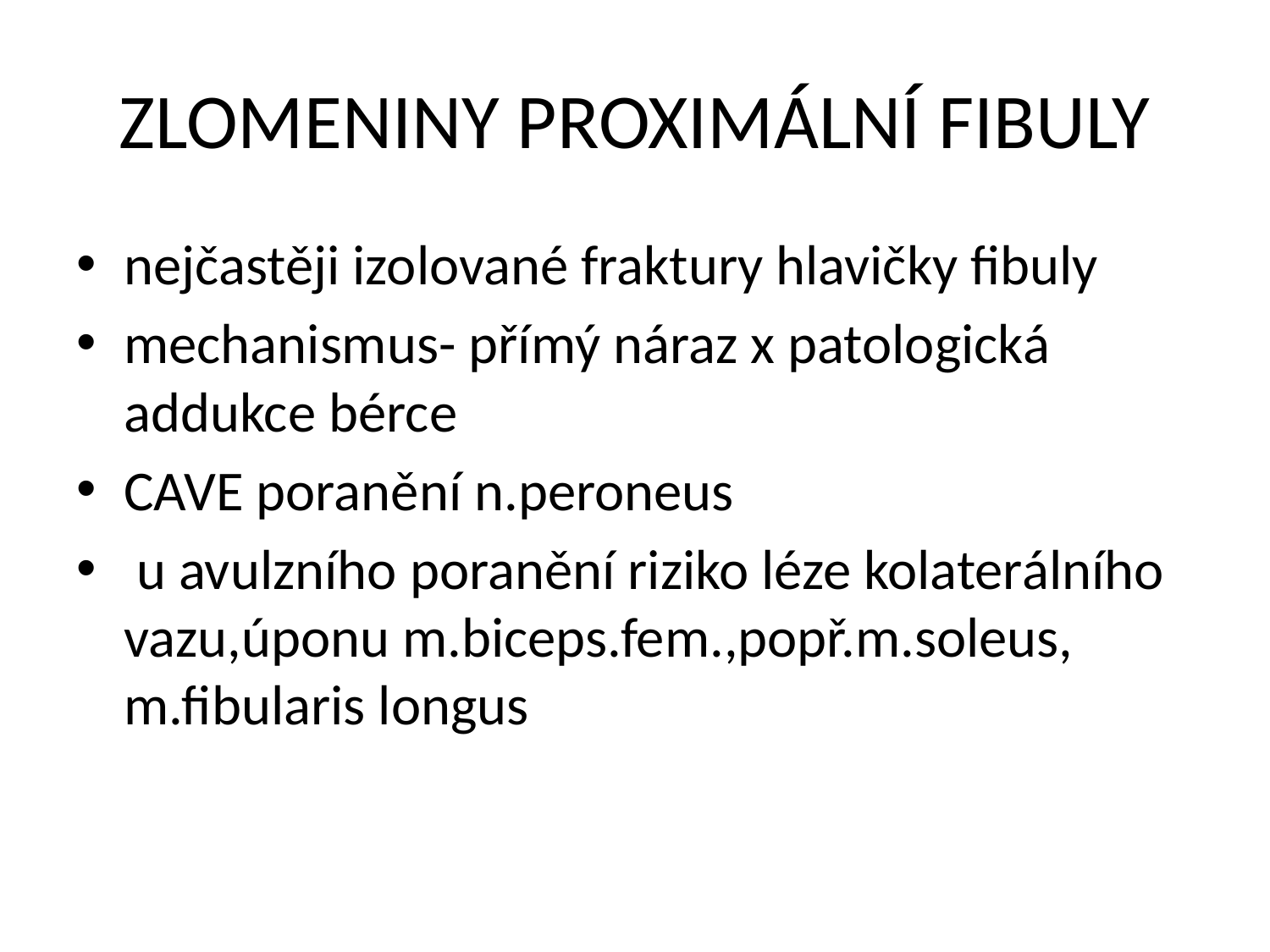

# ZLOMENINY PROXIMÁLNÍ FIBULY
nejčastěji izolované fraktury hlavičky fibuly
mechanismus- přímý náraz x patologická addukce bérce
CAVE poranění n.peroneus
 u avulzního poranění riziko léze kolaterálního vazu,úponu m.biceps.fem.,popř.m.soleus, m.fibularis longus